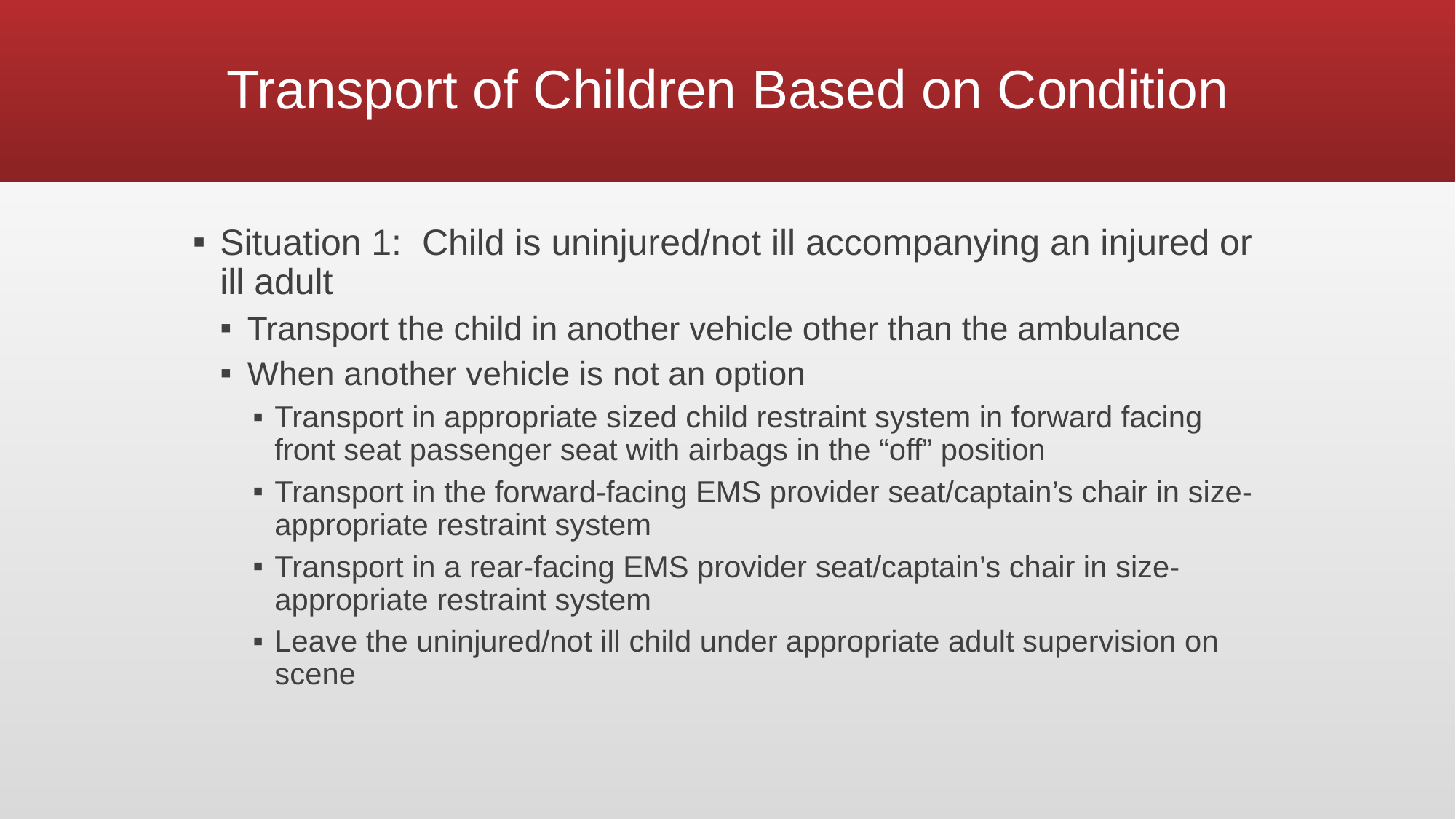

# Transport of Children Based on Condition
Situation 1:  Child is uninjured/not ill accompanying an injured or ill adult
Transport the child in another vehicle other than the ambulance
When another vehicle is not an option
Transport in appropriate sized child restraint system in forward facing front seat passenger seat with airbags in the “off” position
Transport in the forward-facing EMS provider seat/captain’s chair in size-appropriate restraint system
Transport in a rear-facing EMS provider seat/captain’s chair in size-appropriate restraint system
Leave the uninjured/not ill child under appropriate adult supervision on scene